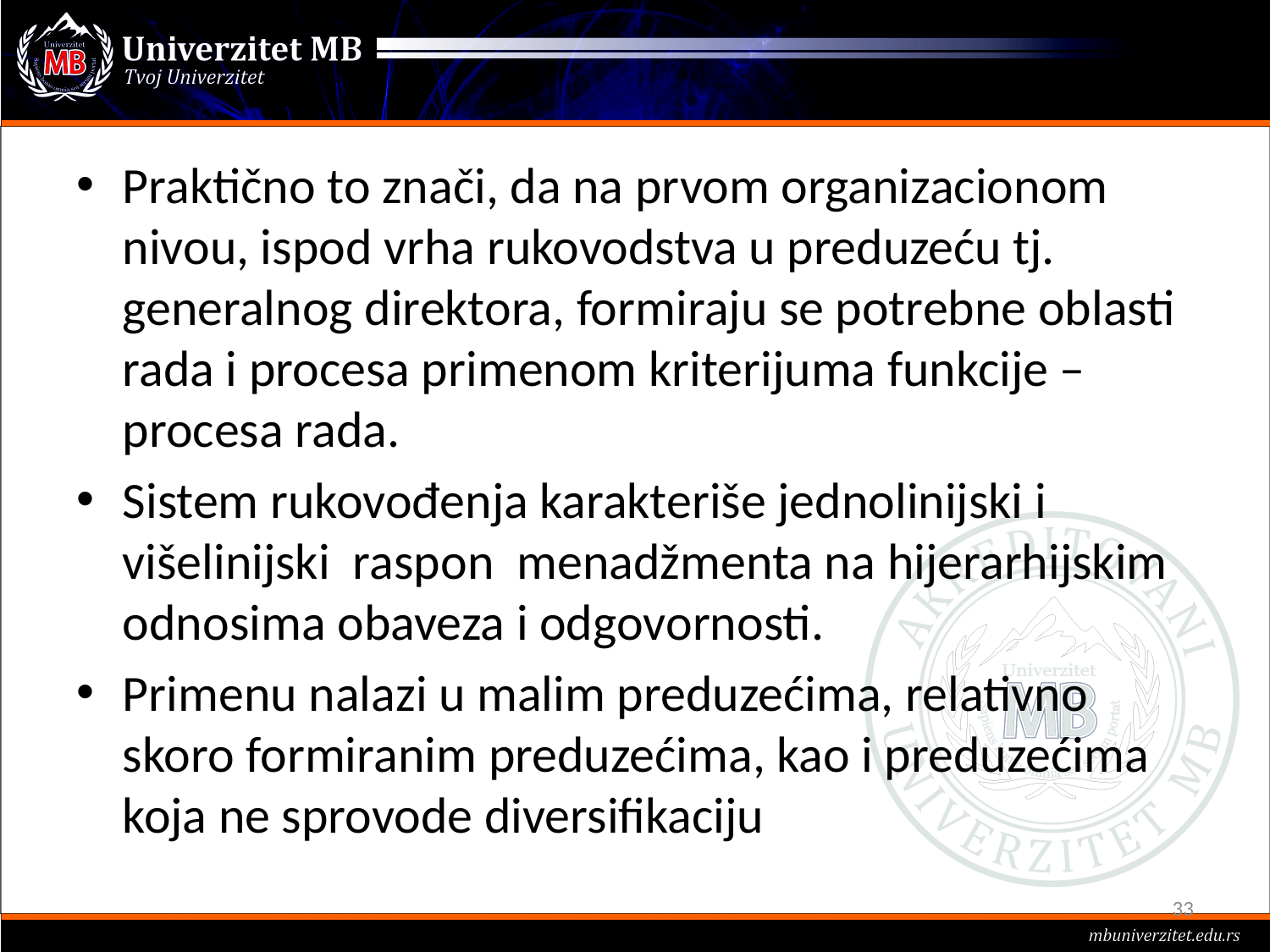

#
Praktično to znači, da na prvom organizacionom nivou, ispod vrha rukovodstva u preduzeću tj. generalnog direktora, formiraju se potrebne oblasti rada i procesa primenom kriterijuma funkcije – procesa rada.
Sistem rukovođenja karakteriše jednolinijski i višelinijski  raspon  menadžmenta na hijerarhijskim odnosima obaveza i odgovornosti.
Primenu nalazi u malim preduzećima, relativno skoro formiranim preduzećima, kao i preduzećima koja ne sprovode diversifikaciju

33